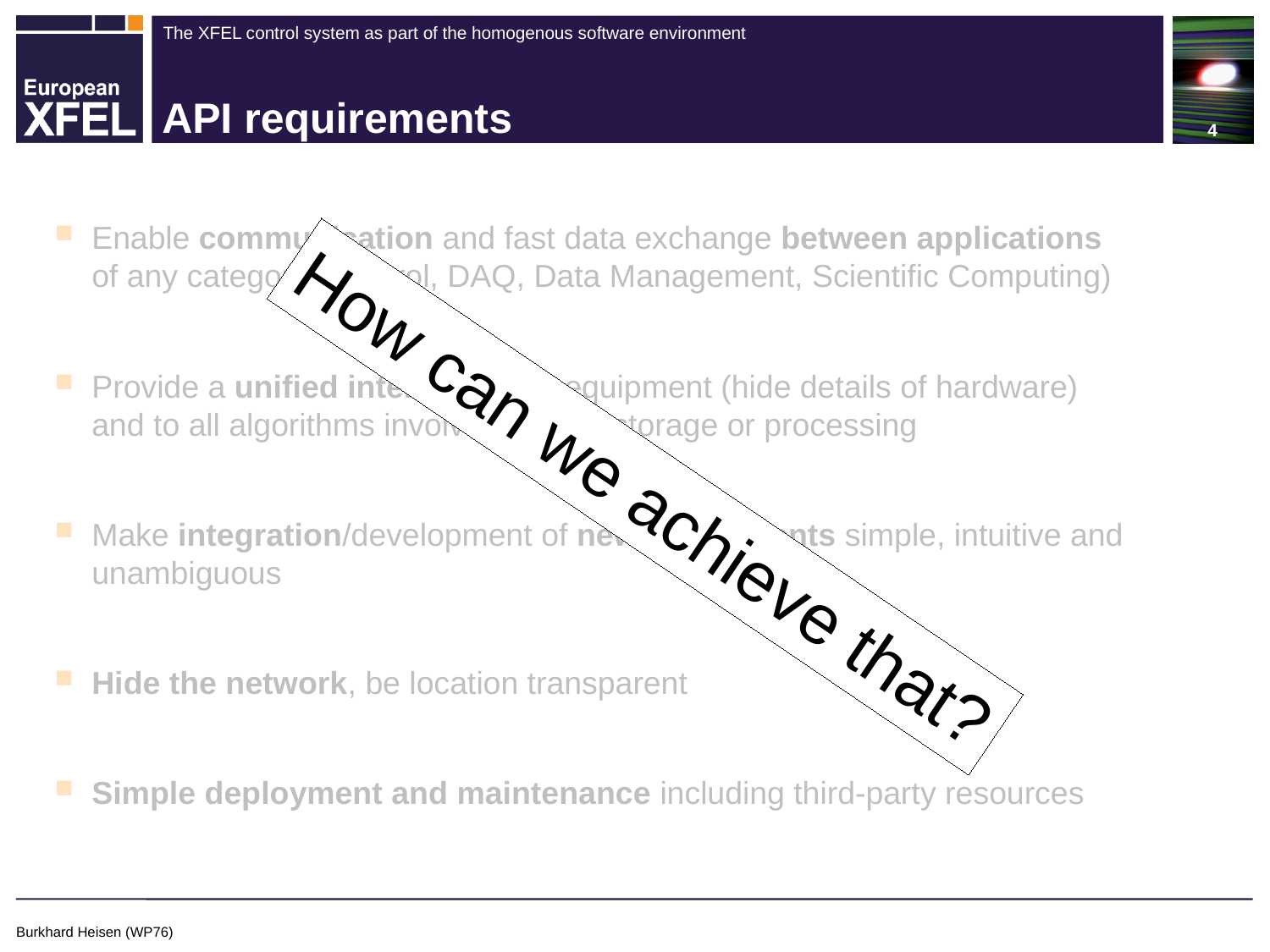

4
# API requirements

How can we achieve that?
Enable communication and fast data exchange between applications of any category (Control, DAQ, Data Management, Scientific Computing)
Provide a unified interface to all equipment (hide details of hardware) and to all algorithms involved in data storage or processing
Make integration/development of new components simple, intuitive and unambiguous
Hide the network, be location transparent
Simple deployment and maintenance including third-party resources
Burkhard Heisen (WP76)